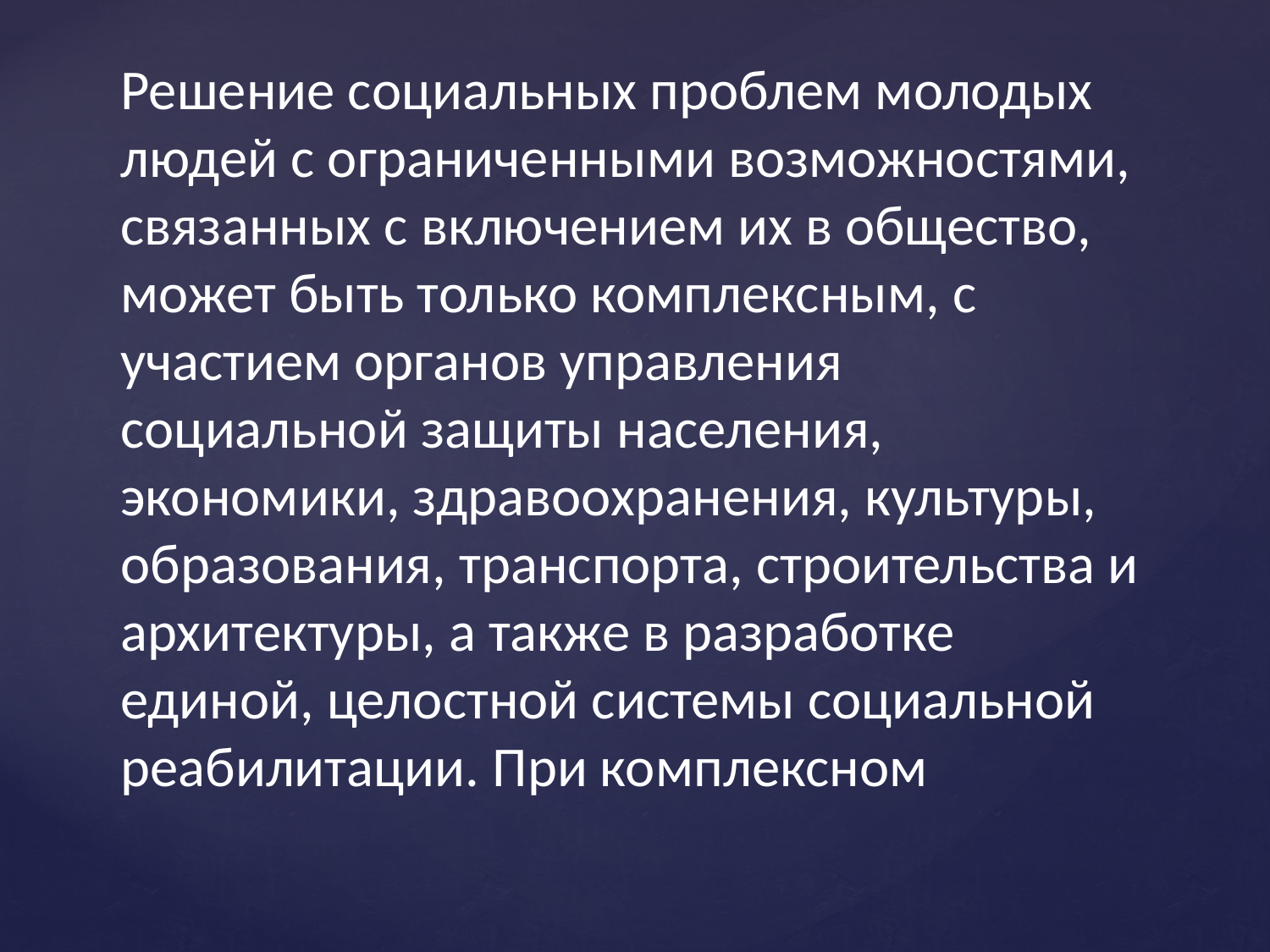

# Решение социальных проблем молодых людей с ограниченными возможностями, связанных с включением их в общество, может быть только комплексным, с участием органов управления социальной защиты населения, экономики, здравоохранения, культуры, образования, транспорта, строительства и архитектуры, а также в разработке единой, целостной системы социальной реабилитации. При комплексном